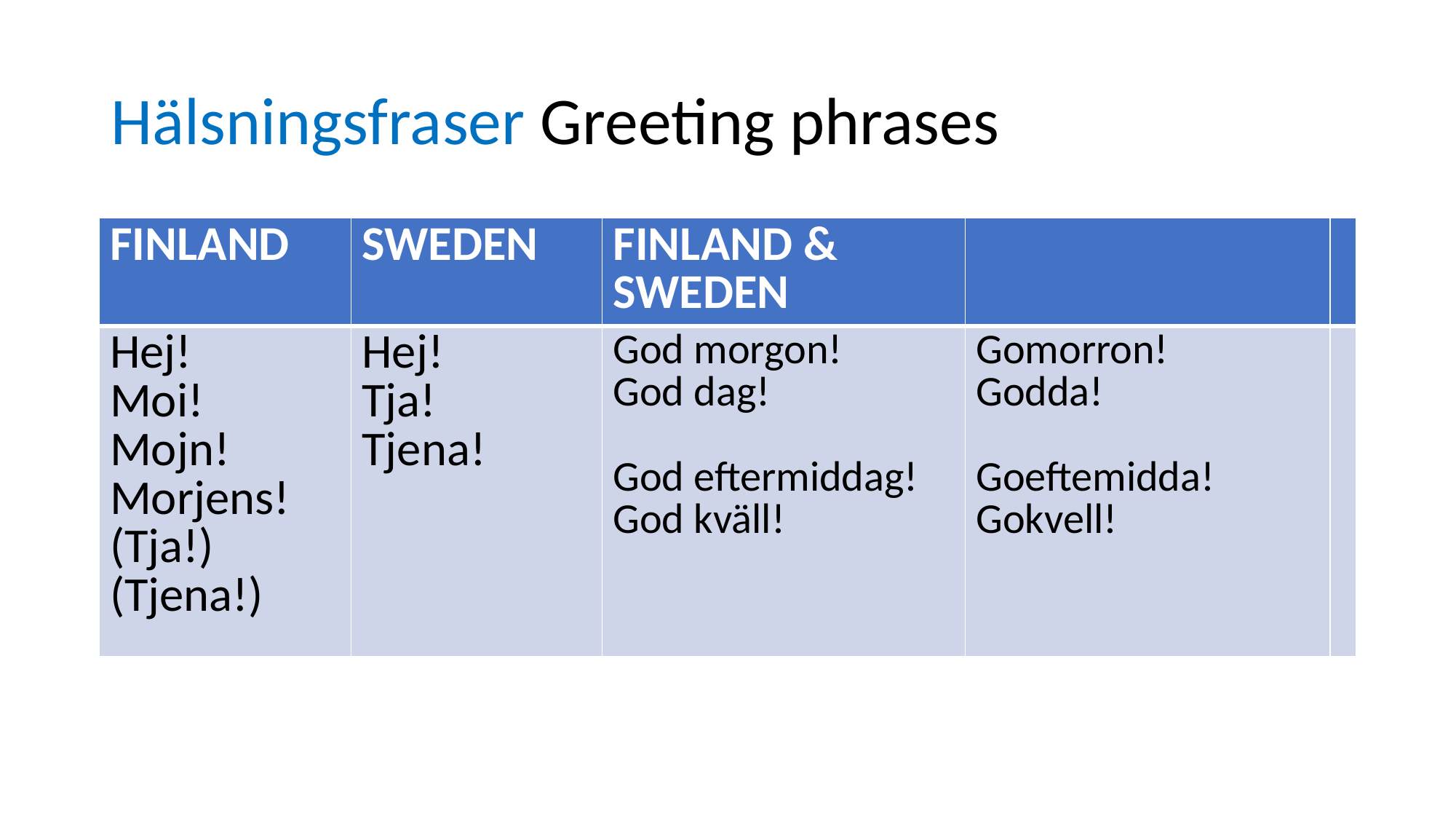

# Hälsningsfraser Greeting phrases
| FINLAND | SWEDEN | FINLAND & SWEDEN |  |  |
| --- | --- | --- | --- | --- |
| Hej! Moi! Mojn! Morjens! (Tja!) (Tjena!) | Hej! Tja! Tjena! | God morgon! God dag! God eftermiddag! God kväll! | Gomorron! Godda! Goeftemidda! Gokvell! |  |